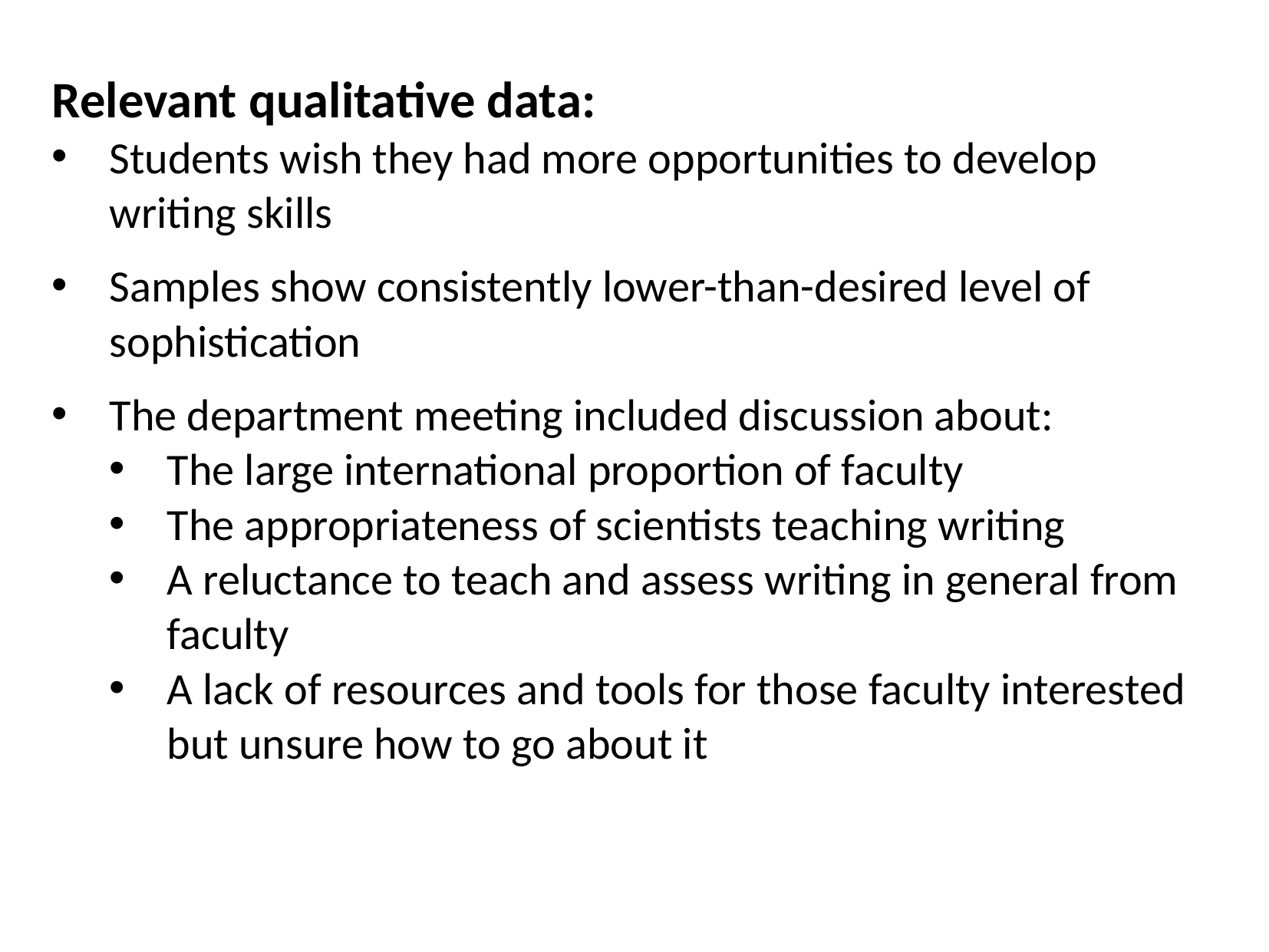

Relevant qualitative data:
Students wish they had more opportunities to develop writing skills
Samples show consistently lower-than-desired level of sophistication
The department meeting included discussion about:
The large international proportion of faculty
The appropriateness of scientists teaching writing
A reluctance to teach and assess writing in general from faculty
A lack of resources and tools for those faculty interested but unsure how to go about it